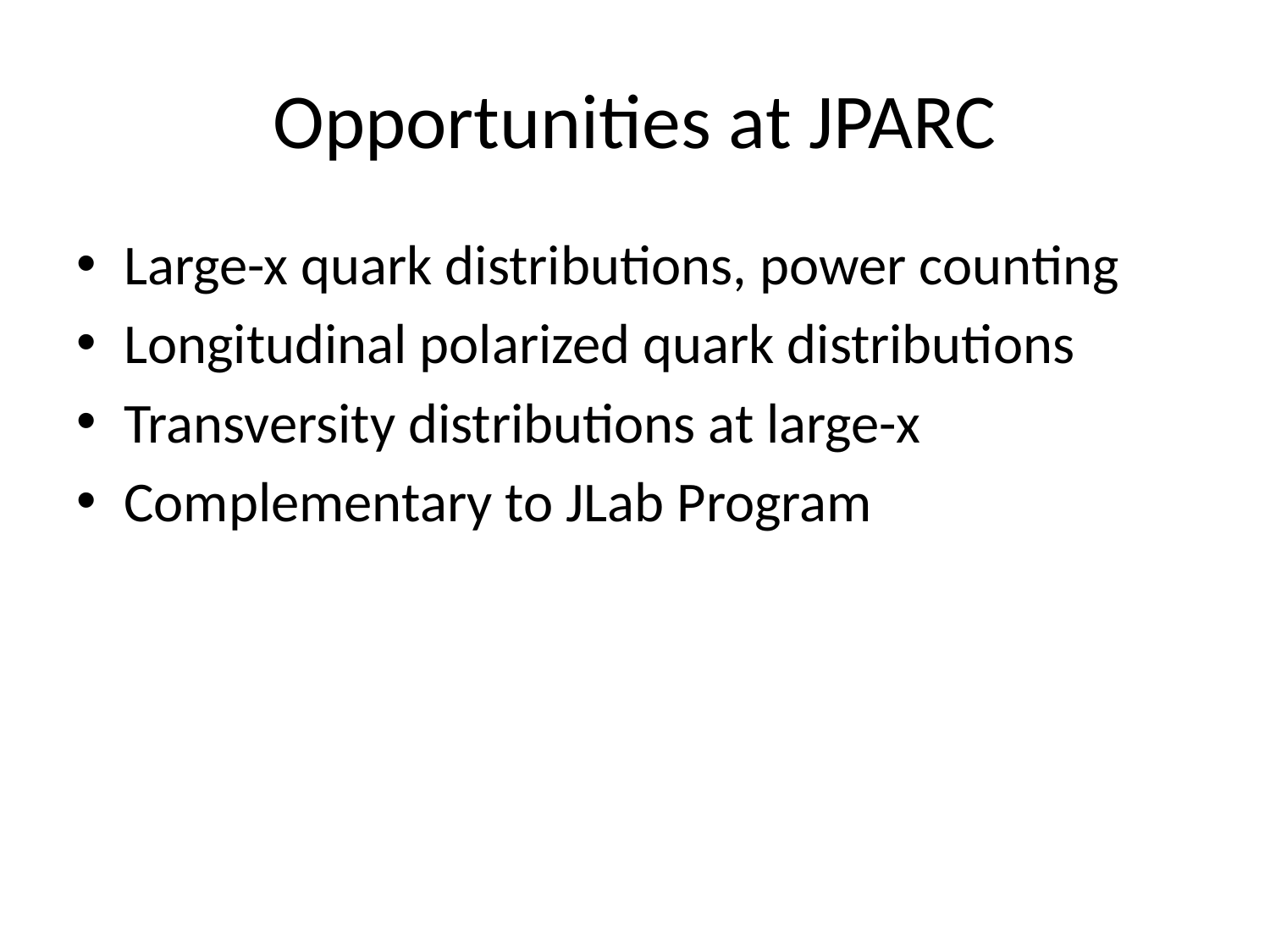

# Opportunities at JPARC
Large-x quark distributions, power counting
Longitudinal polarized quark distributions
Transversity distributions at large-x
Complementary to JLab Program